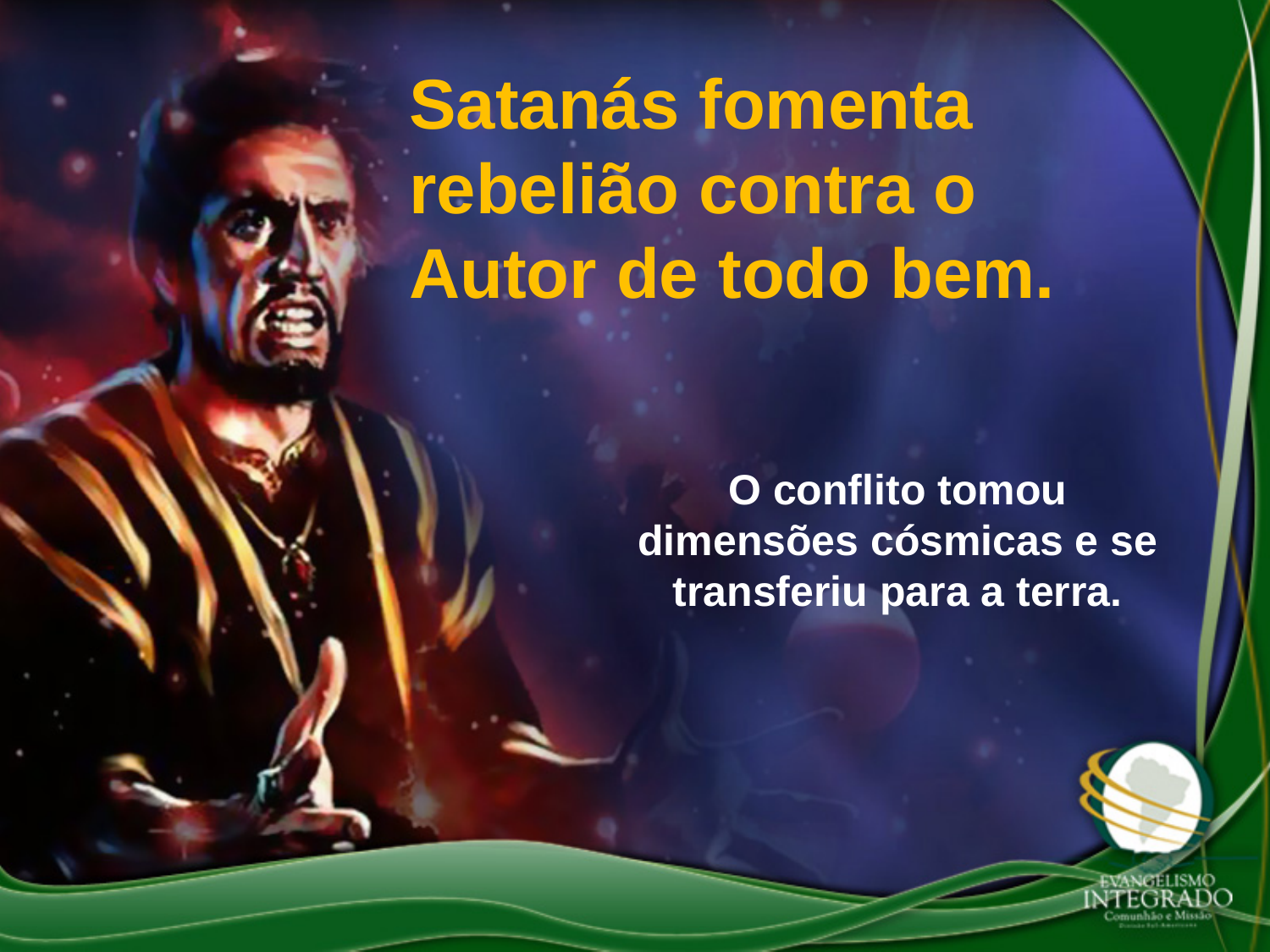

Satanás fomenta rebelião contra o Autor de todo bem.
O conflito tomou dimensões cósmicas e se transferiu para a terra.